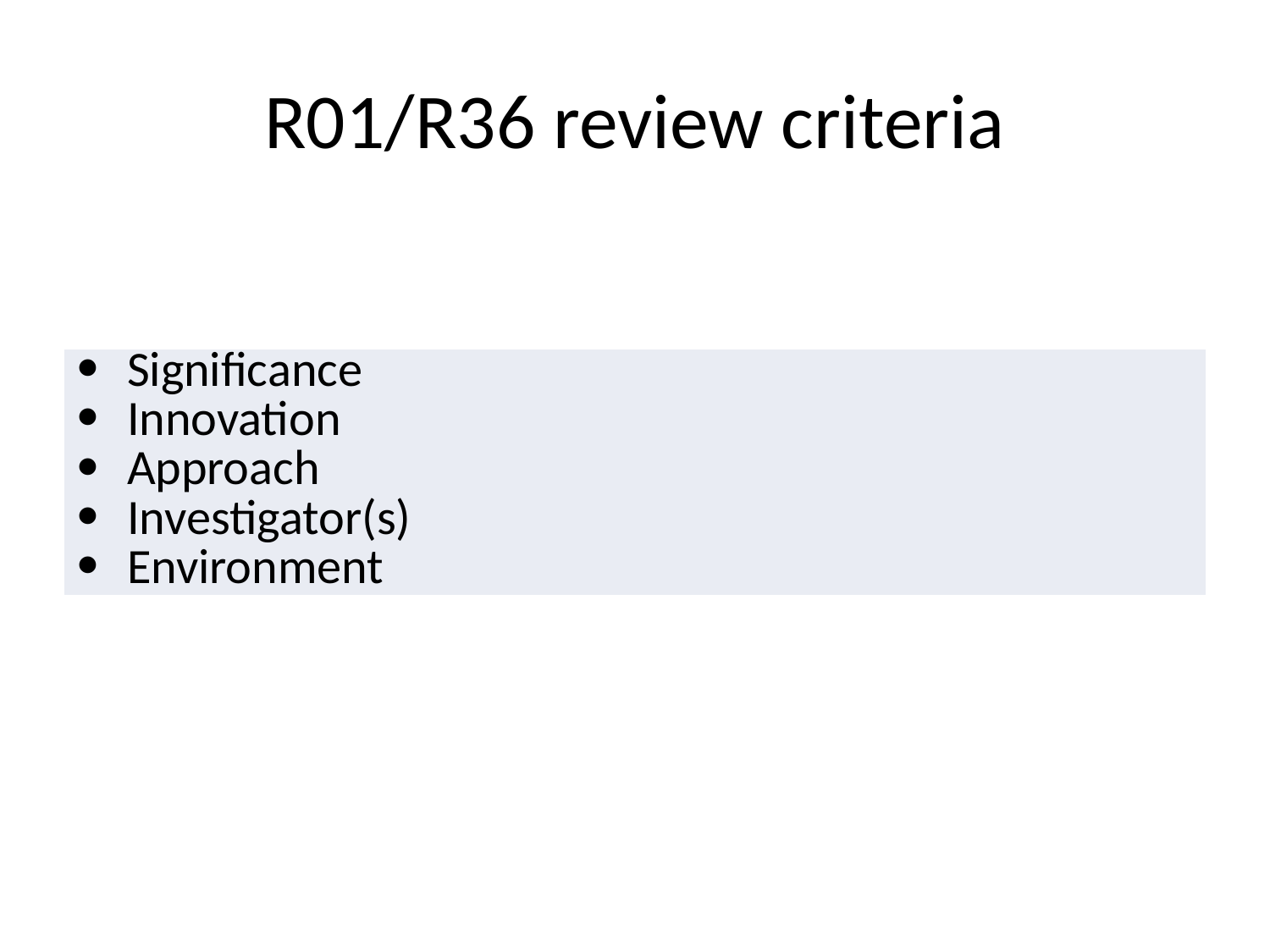

# R01/R36 review criteria
| Significance Innovation Approach Investigator(s) Environment |
| --- |